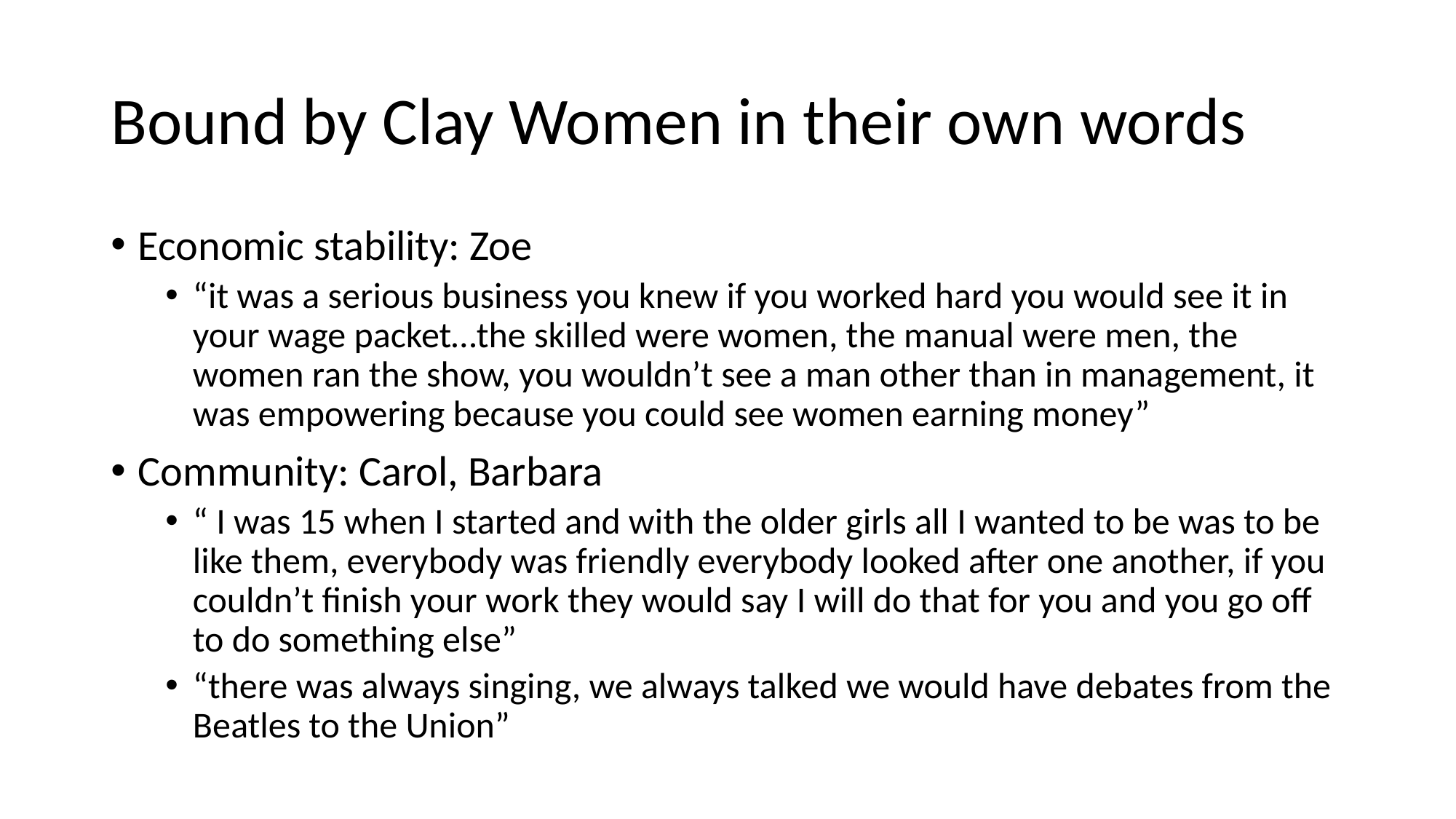

# Bound by Clay Women in their own words
Economic stability: Zoe
“it was a serious business you knew if you worked hard you would see it in your wage packet…the skilled were women, the manual were men, the women ran the show, you wouldn’t see a man other than in management, it was empowering because you could see women earning money”
Community: Carol, Barbara
“ I was 15 when I started and with the older girls all I wanted to be was to be like them, everybody was friendly everybody looked after one another, if you couldn’t finish your work they would say I will do that for you and you go off to do something else”
“there was always singing, we always talked we would have debates from the Beatles to the Union”